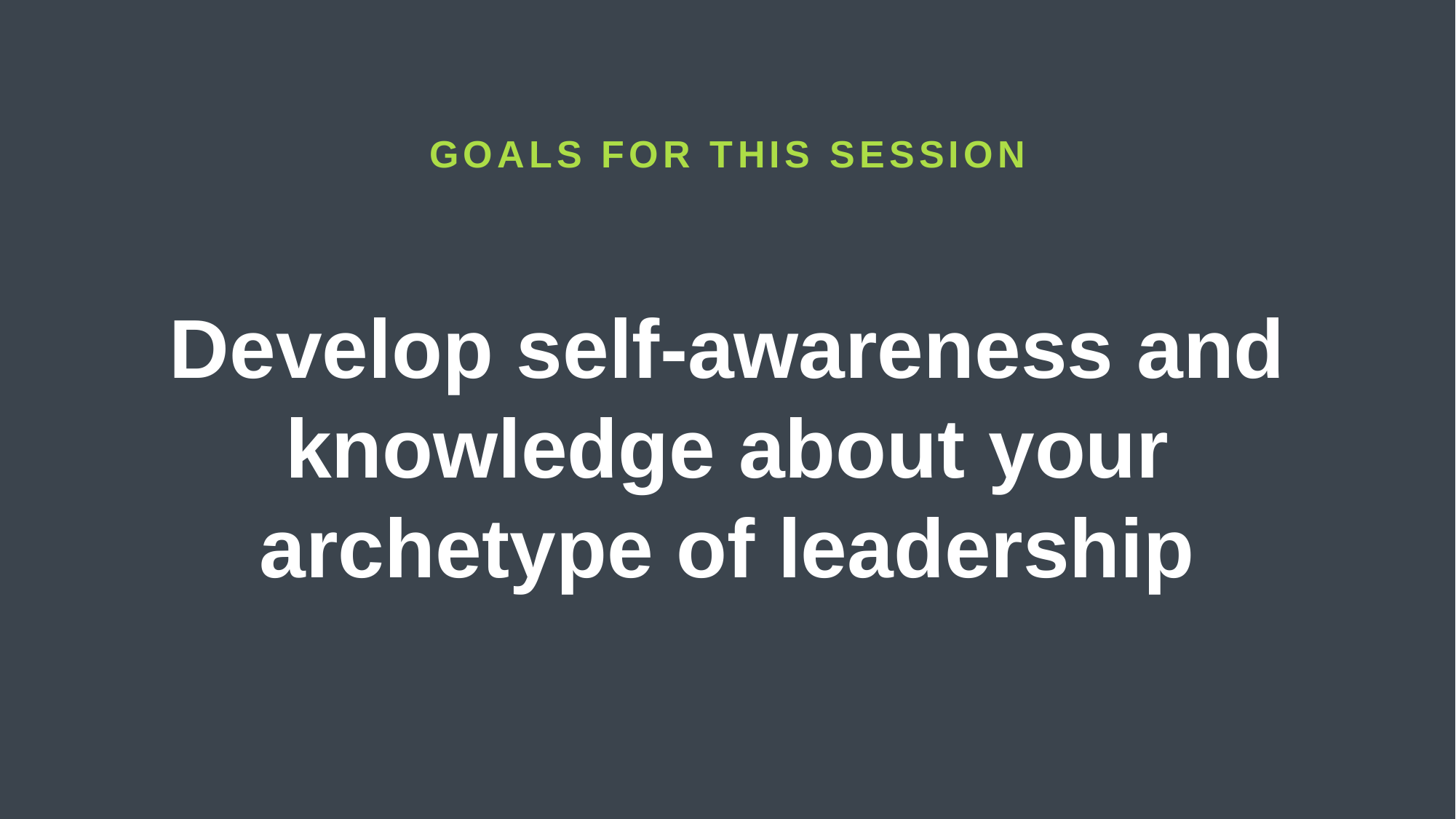

GOALS FOR THIS SESSION
Develop self-awareness and knowledge about your archetype of leadership